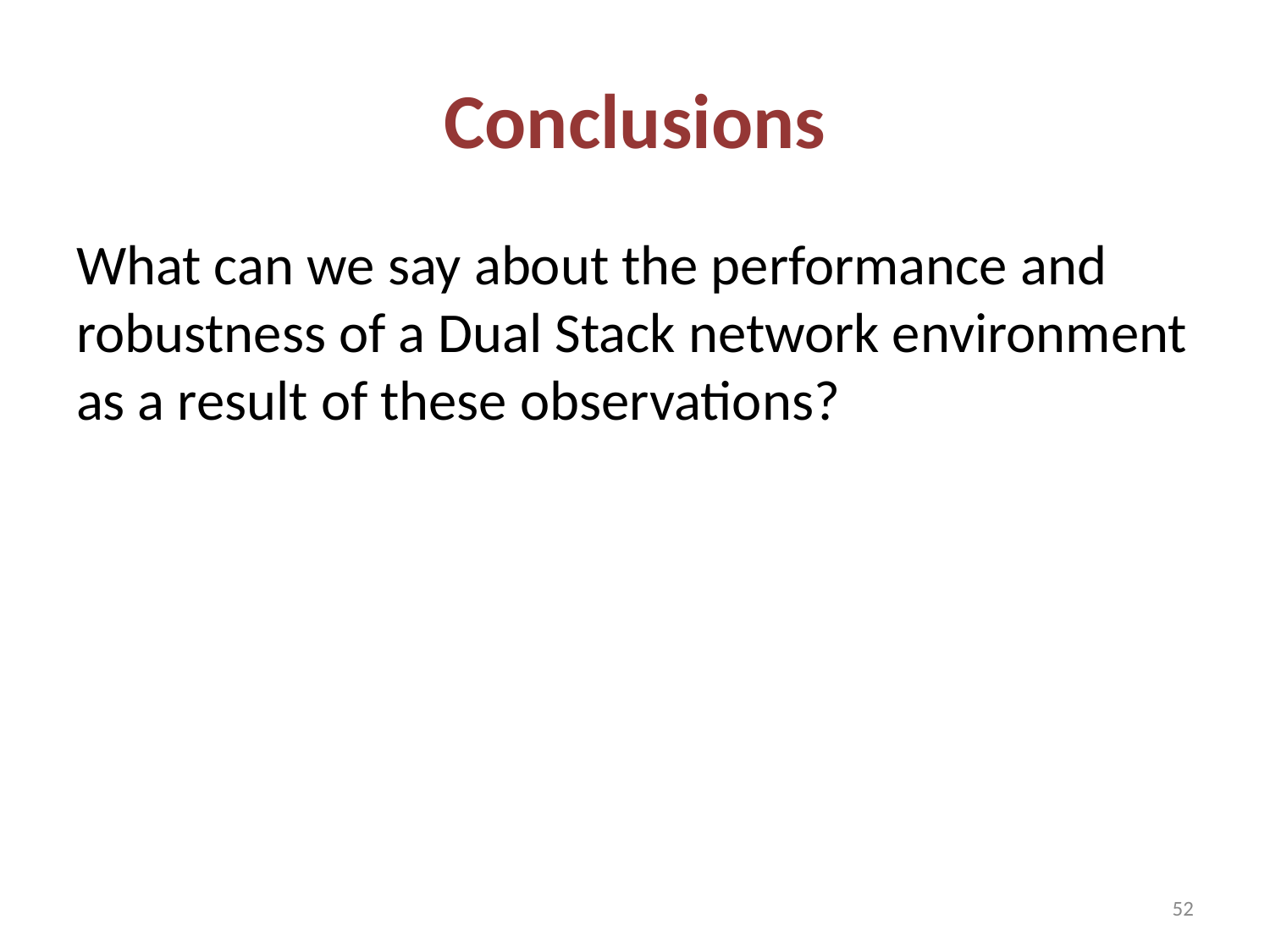

# Conclusions
What can we say about the performance and robustness of a Dual Stack network environment as a result of these observations?
52